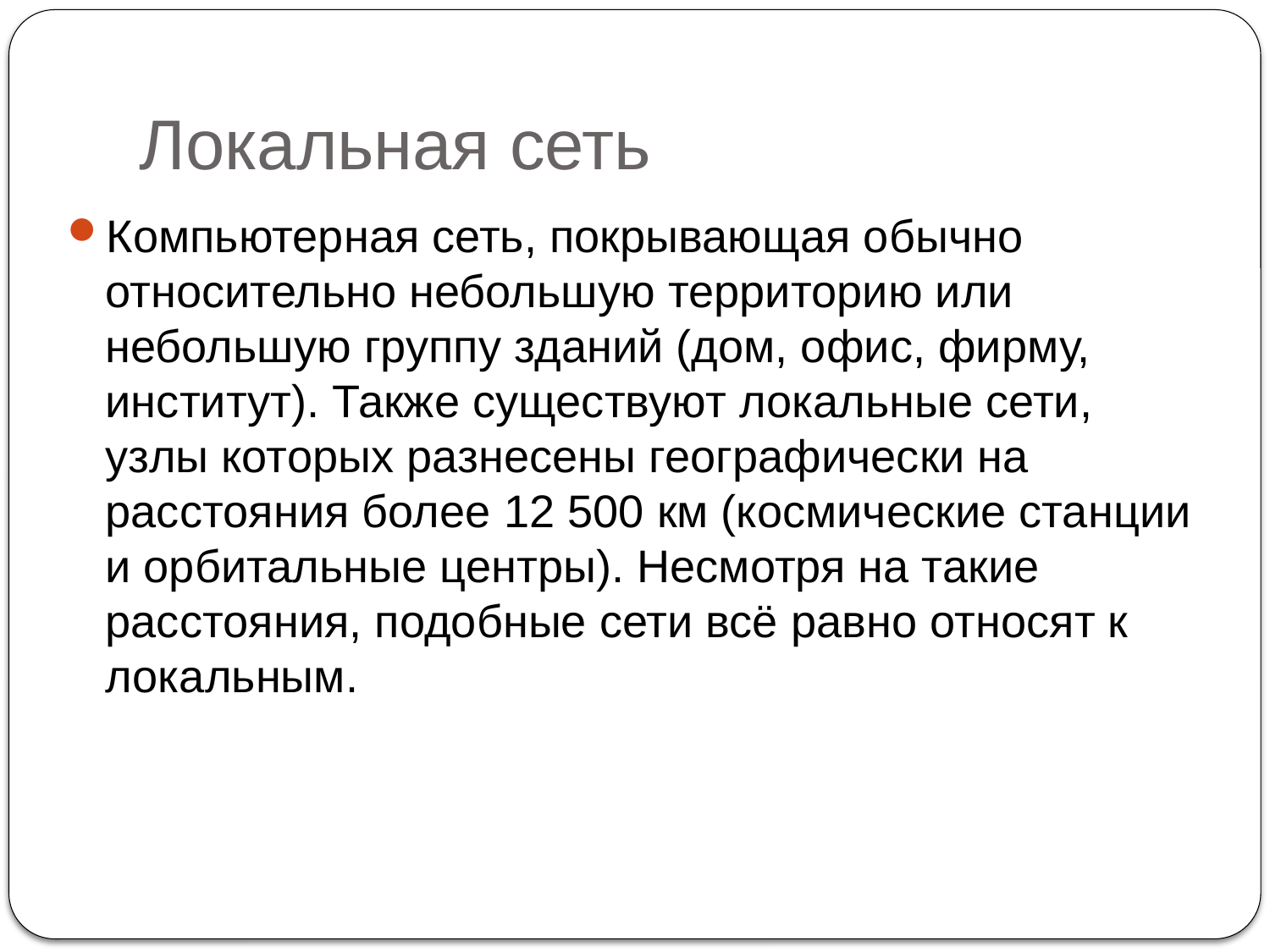

# Локальная сеть
Компьютерная сеть, покрывающая обычно относительно небольшую территорию или небольшую группу зданий (дом, офис, фирму, институт). Также существуют локальные сети, узлы которых разнесены географически на расстояния более 12 500 км (космические станции и орбитальные центры). Несмотря на такие расстояния, подобные сети всё равно относят к локальным.